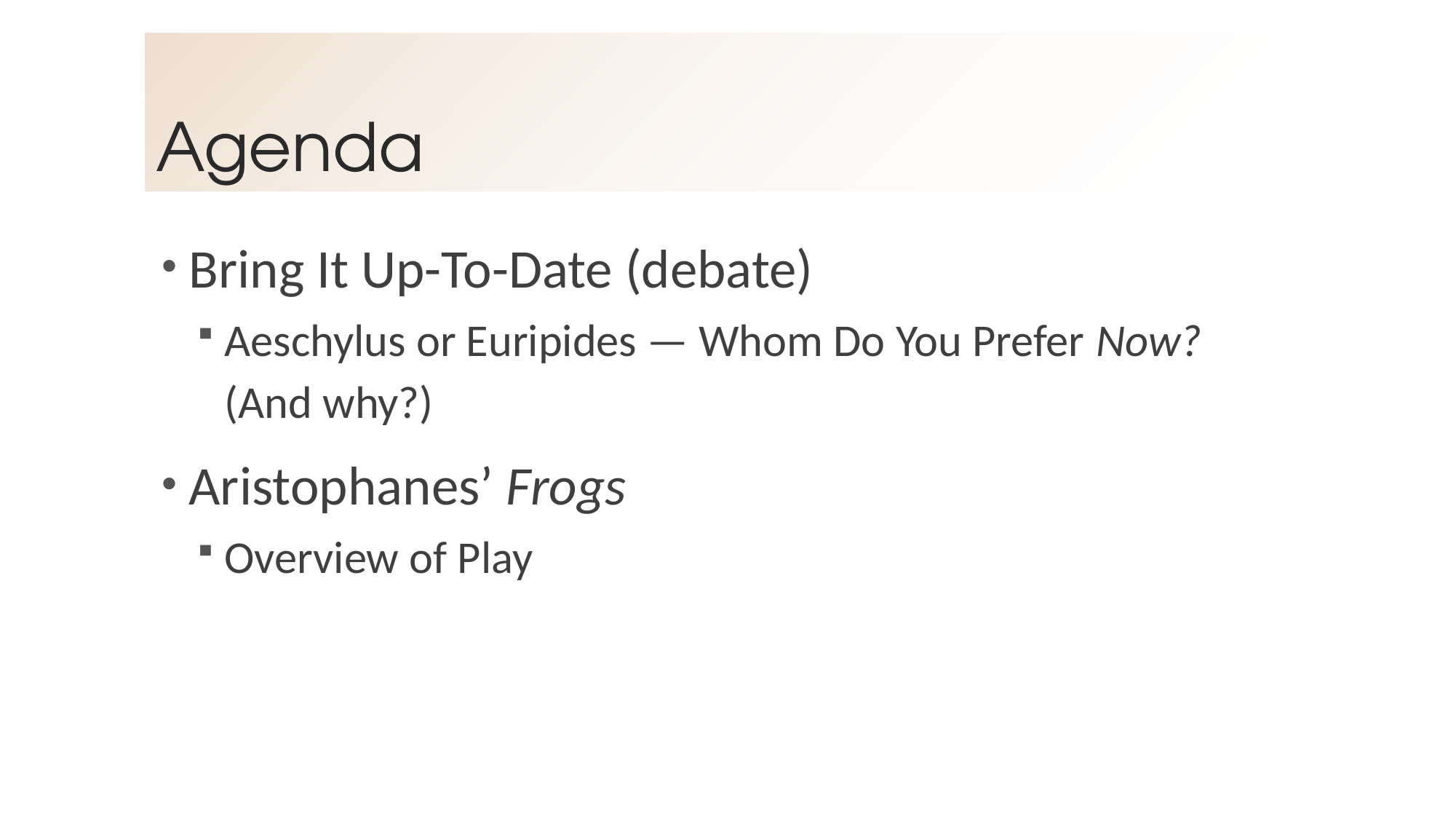

# Agenda
Bring It Up-To-Date (debate)
Aeschylus or Euripides — Whom Do You Prefer Now? (And why?)
Aristophanes’ Frogs
Overview of Play